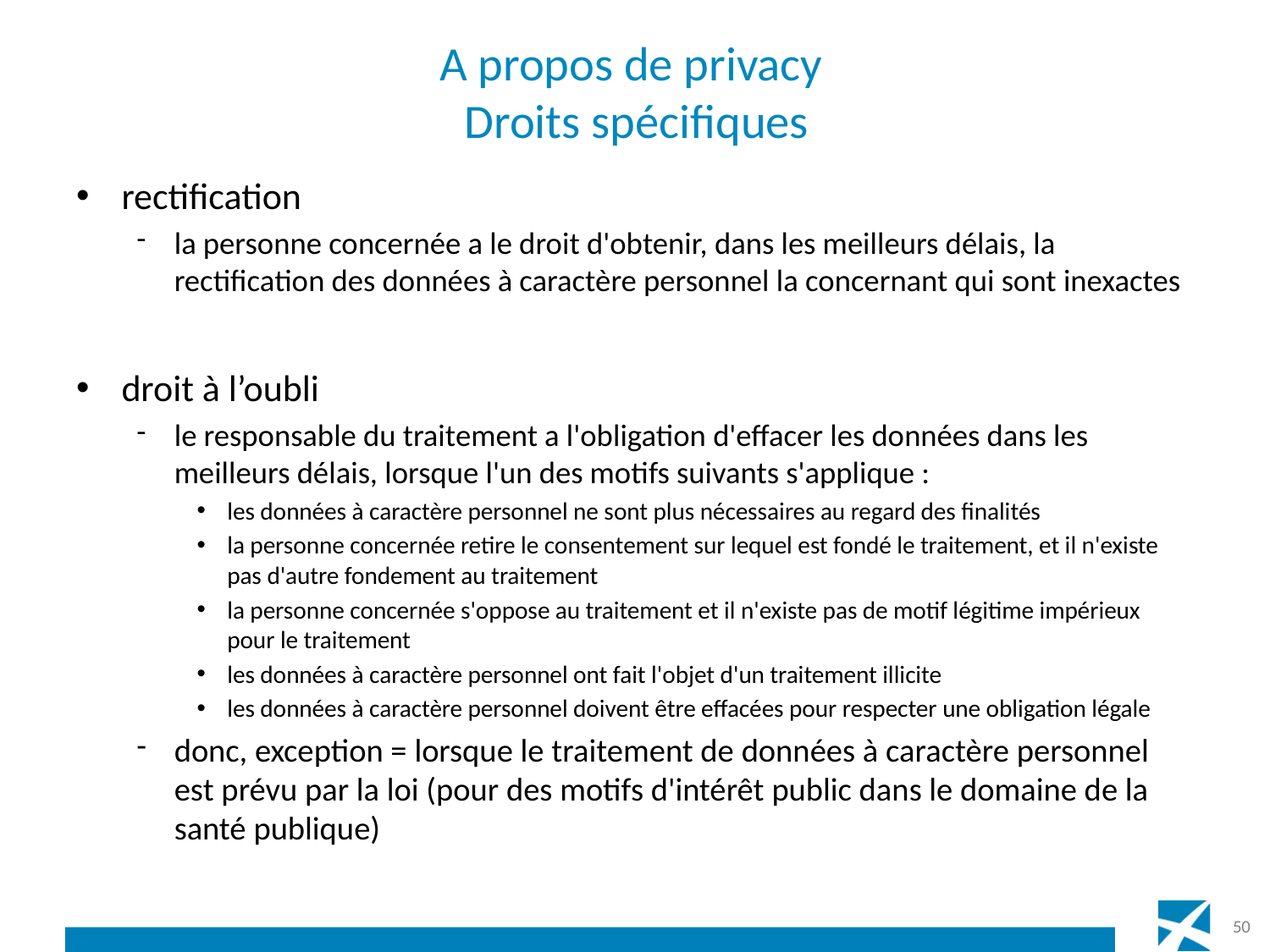

# A propos de privacy Droits spécifiques
rectification
la personne concernée a le droit d'obtenir, dans les meilleurs délais, la rectification des données à caractère personnel la concernant qui sont inexactes

droit à l’oubli
le responsable du traitement a l'obligation d'effacer les données dans les meilleurs délais, lorsque l'un des motifs suivants s'applique :
les données à caractère personnel ne sont plus nécessaires au regard des finalités
la personne concernée retire le consentement sur lequel est fondé le traitement, et il n'existe pas d'autre fondement au traitement
la personne concernée s'oppose au traitement et il n'existe pas de motif légitime impérieux pour le traitement
les données à caractère personnel ont fait l'objet d'un traitement illicite
les données à caractère personnel doivent être effacées pour respecter une obligation légale
donc, exception = lorsque le traitement de données à caractère personnel est prévu par la loi (pour des motifs d'intérêt public dans le domaine de la santé publique)

50